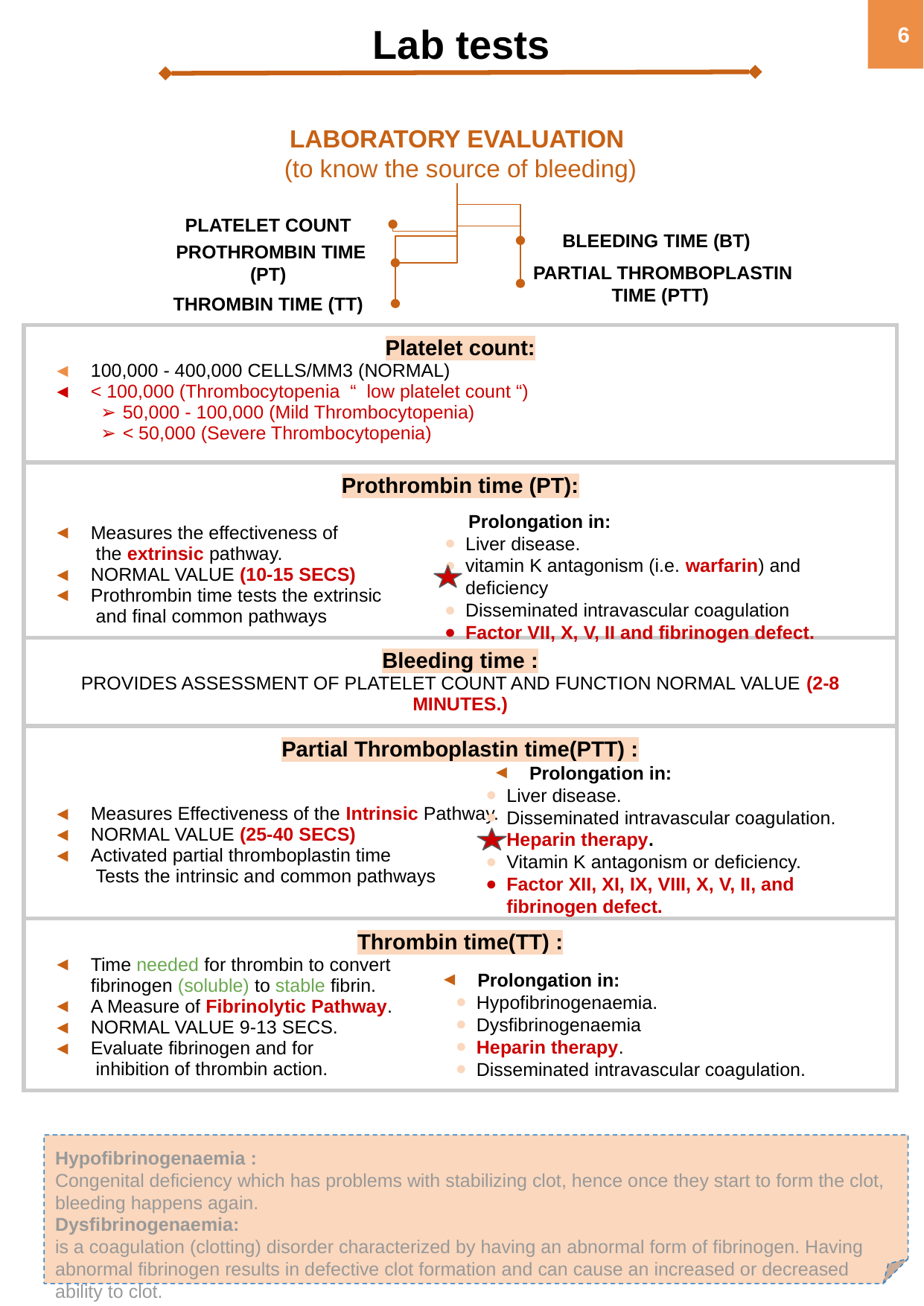

6
Lab tests
LABORATORY EVALUATION
 (to know the source of bleeding)
PLATELET COUNT
BLEEDING TIME (BT)
PROTHROMBIN TIME (PT)
PARTIAL THROMBOPLASTIN TIME (PTT)
THROMBIN TIME (TT)
| Platelet count: 100,000 - 400,000 CELLS/MM3 (NORMAL) < 100,000 (Thrombocytopenia “ low platelet count “) 50,000 - 100,000 (Mild Thrombocytopenia) < 50,000 (Severe Thrombocytopenia) |
| --- |
| Prothrombin time (PT): Measures the effectiveness of the extrinsic pathway. NORMAL VALUE (10-15 SECS) Prothrombin time tests the extrinsic and final common pathways |
| Bleeding time : PROVIDES ASSESSMENT OF PLATELET COUNT AND FUNCTION NORMAL VALUE (2-8 MINUTES.) |
| Partial Thromboplastin time(PTT) : Measures Effectiveness of the Intrinsic Pathway. NORMAL VALUE (25-40 SECS) Activated partial thromboplastin time Tests the intrinsic and common pathways |
| Thrombin time(TT) : Time needed for thrombin to convert fibrinogen (soluble) to stable fibrin. A Measure of Fibrinolytic Pathway. NORMAL VALUE 9-13 SECS. Evaluate fibrinogen and for inhibition of thrombin action. |
An area for your notes
         Prolongation in:
Liver disease.
vitamin K antagonism (i.e. warfarin) and deficiency
Disseminated intravascular coagulation
Factor VII, X, V, II and fibrinogen defect.

Prolongation in:
Liver disease.
Disseminated intravascular coagulation.
Heparin therapy.
Vitamin K antagonism or deficiency.
Factor XII, XI, IX, VIII, X, V, II, and fibrinogen defect.

Prolongation in:
Hypofibrinogenaemia.
Dysfibrinogenaemia
Heparin therapy.
Disseminated intravascular coagulation.

Hypofibrinogenaemia :
Congenital deficiency which has problems with stabilizing clot, hence once they start to form the clot, bleeding happens again.
Dysfibrinogenaemia:
is a coagulation (clotting) disorder characterized by having an abnormal form of fibrinogen. Having abnormal fibrinogen results in defective clot formation and can cause an increased or decreased ability to clot.